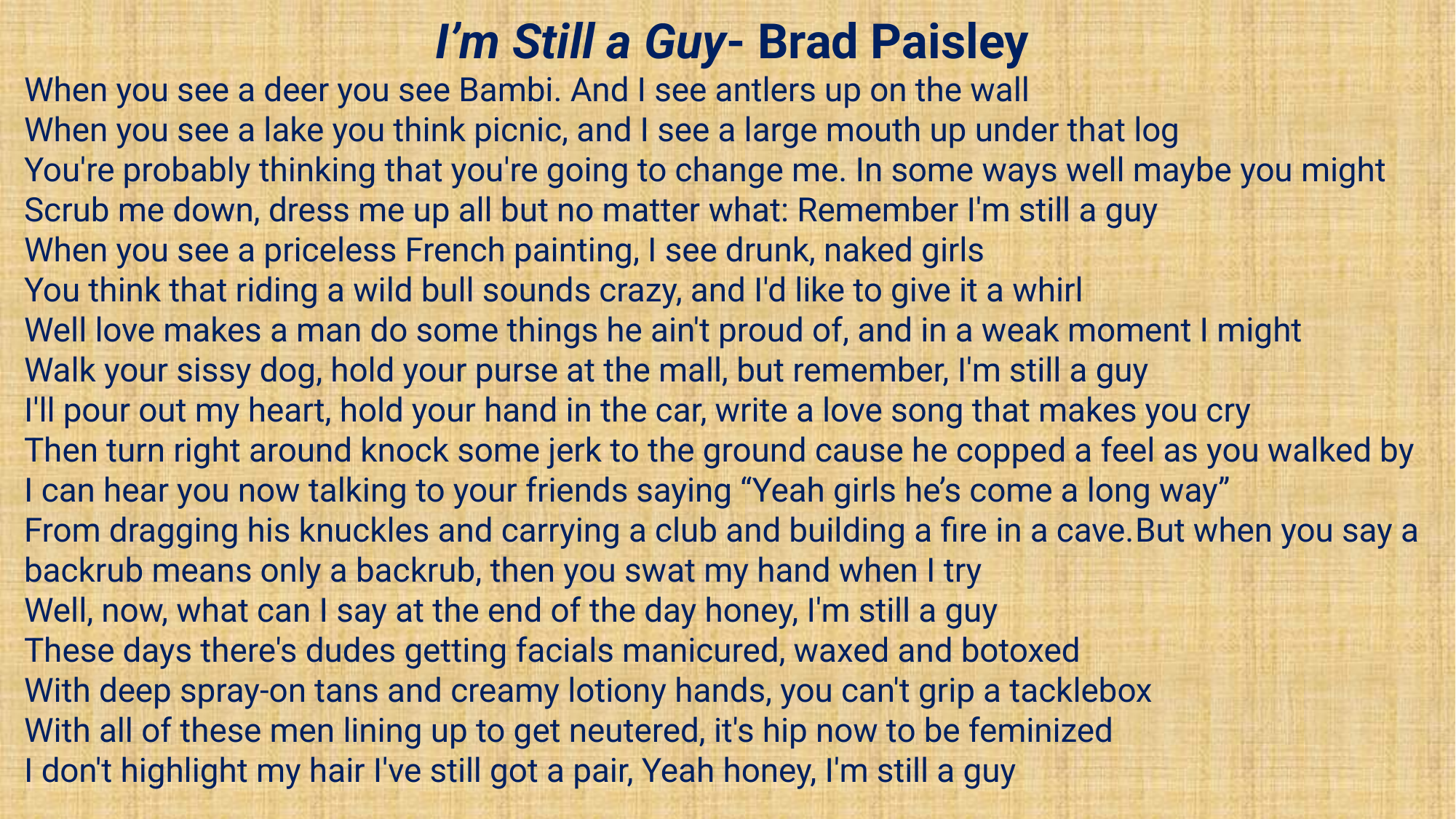

I’m Still a Guy- Brad Paisley
When you see a deer you see Bambi. And I see antlers up on the wall
When you see a lake you think picnic, and I see a large mouth up under that log
You're probably thinking that you're going to change me. In some ways well maybe you might
Scrub me down, dress me up all but no matter what: Remember I'm still a guy
When you see a priceless French painting, I see drunk, naked girls
You think that riding a wild bull sounds crazy, and I'd like to give it a whirl
Well love makes a man do some things he ain't proud of, and in a weak moment I might
Walk your sissy dog, hold your purse at the mall, but remember, I'm still a guy
I'll pour out my heart, hold your hand in the car, write a love song that makes you cry
Then turn right around knock some jerk to the ground cause he copped a feel as you walked by
I can hear you now talking to your friends saying “Yeah girls he’s come a long way”
From dragging his knuckles and carrying a club and building a fire in a cave.
But when you say a backrub means only a backrub, then you swat my hand when I try 
Well, now, what can I say at the end of the day honey, I'm still a guy
These days there's dudes getting facials manicured, waxed and botoxed
With deep spray-on tans and creamy lotiony hands, you can't grip a tacklebox
With all of these men lining up to get neutered, it's hip now to be feminized
I don't highlight my hair I've still got a pair, Yeah honey, I'm still a guy